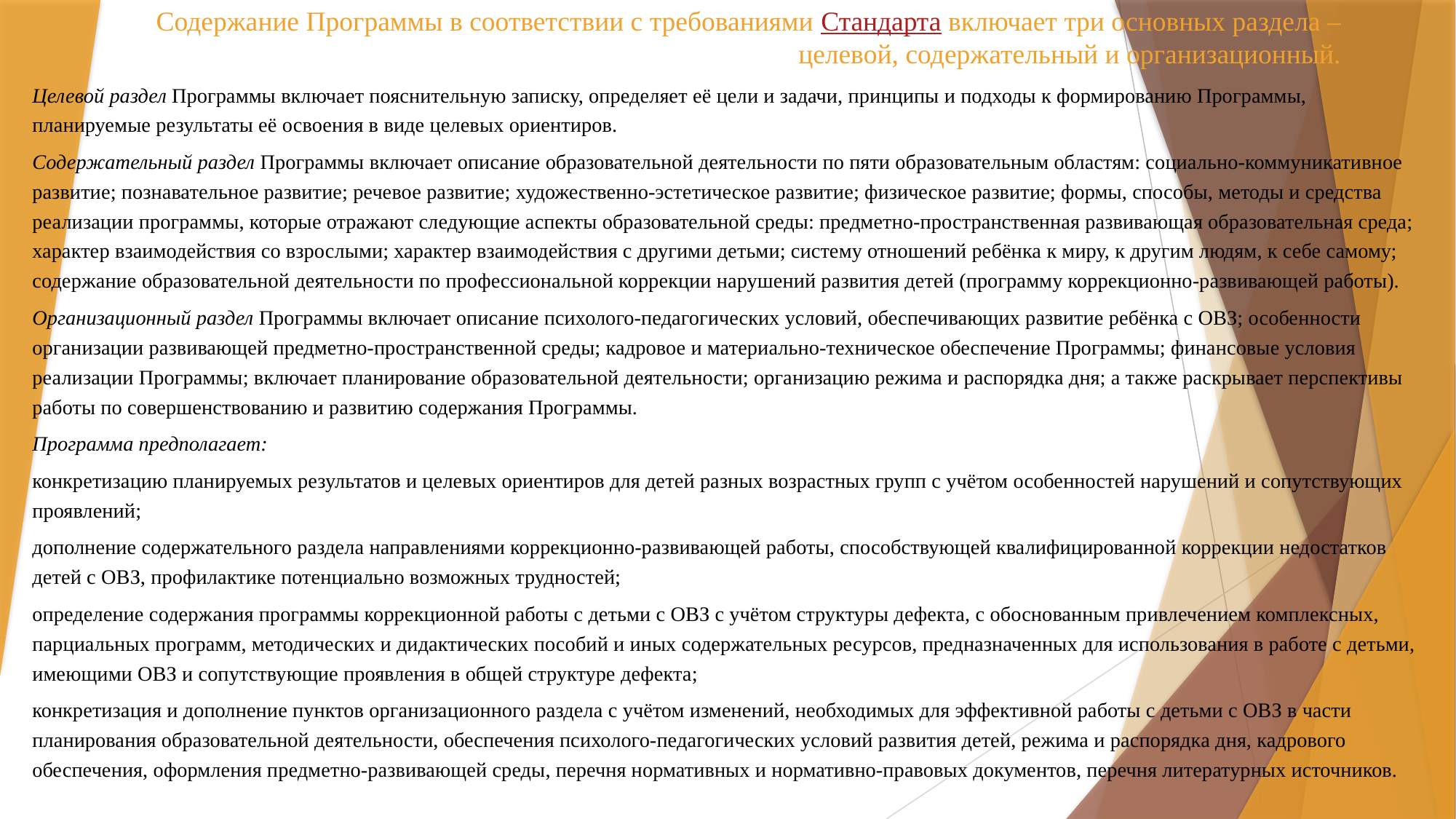

Целевой раздел Программы включает пояснительную записку, определяет её цели и задачи, принципы и подходы к формированию Программы, планируемые результаты её освоения в виде целевых ориентиров.
Содержательный раздел Программы включает описание образовательной деятельности по пяти образовательным областям: социально-коммуникативное развитие; познавательное развитие; речевое развитие; художественно-эстетическое развитие; физическое развитие; формы, способы, методы и средства реализации программы, которые отражают следующие аспекты образовательной среды: предметно-пространственная развивающая образовательная среда; характер взаимодействия со взрослыми; характер взаимодействия с другими детьми; систему отношений ребёнка к миру, к другим людям, к себе самому; содержание образовательной деятельности по профессиональной коррекции нарушений развития детей (программу коррекционно-развивающей работы).
Организационный раздел Программы включает описание психолого-педагогических условий, обеспечивающих развитие ребёнка с ОВЗ; особенности организации развивающей предметно-пространственной среды; кадровое и материально-техническое обеспечение Программы; финансовые условия реализации Программы; включает планирование образовательной деятельности; организацию режима и распорядка дня; а также раскрывает перспективы работы по совершенствованию и развитию содержания Программы.
Программа предполагает:
конкретизацию планируемых результатов и целевых ориентиров для детей разных возрастных групп с учётом особенностей нарушений и сопутствующих проявлений;
дополнение содержательного раздела направлениями коррекционно-развивающей работы, способствующей квалифицированной коррекции недостатков детей с ОВЗ, профилактике потенциально возможных трудностей;
определение содержания программы коррекционной работы с детьми с ОВЗ с учётом структуры дефекта, с обоснованным привлечением комплексных, парциальных программ, методических и дидактических пособий и иных содержательных ресурсов, предназначенных для использования в работе с детьми, имеющими ОВЗ и сопутствующие проявления в общей структуре дефекта;
конкретизация и дополнение пунктов организационного раздела с учётом изменений, необходимых для эффективной работы с детьми с ОВЗ в части планирования образовательной деятельности, обеспечения психолого-педагогических условий развития детей, режима и распорядка дня, кадрового обеспечения, оформления предметно-развивающей среды, перечня нормативных и нормативно-правовых документов, перечня литературных источников.

# Содержание Программы в соответствии с требованиями Стандарта включает три основных раздела – целевой, содержательный и организационный.